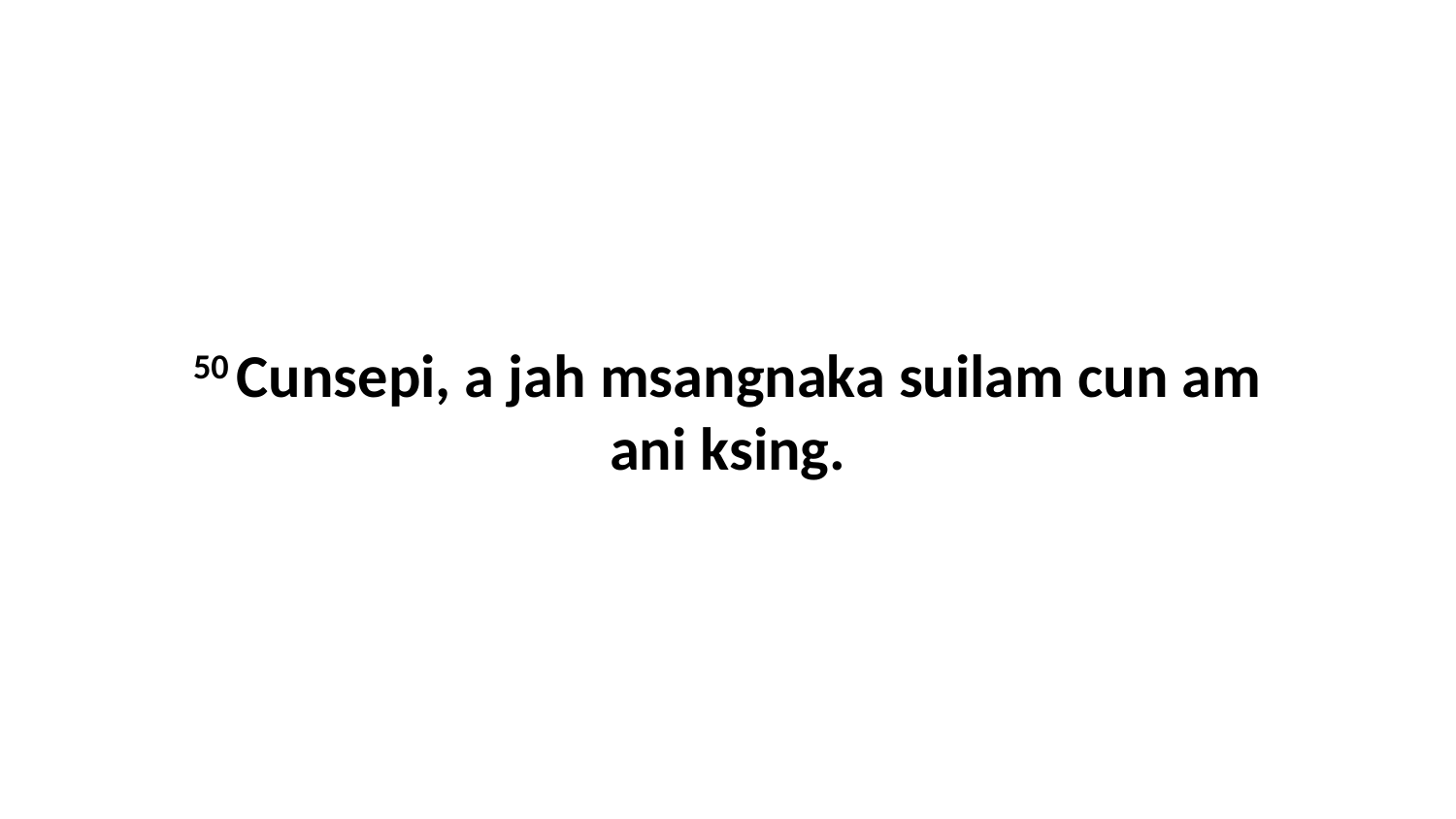

50 Cunsepi, a jah msangnaka suilam cun am ani ksing.